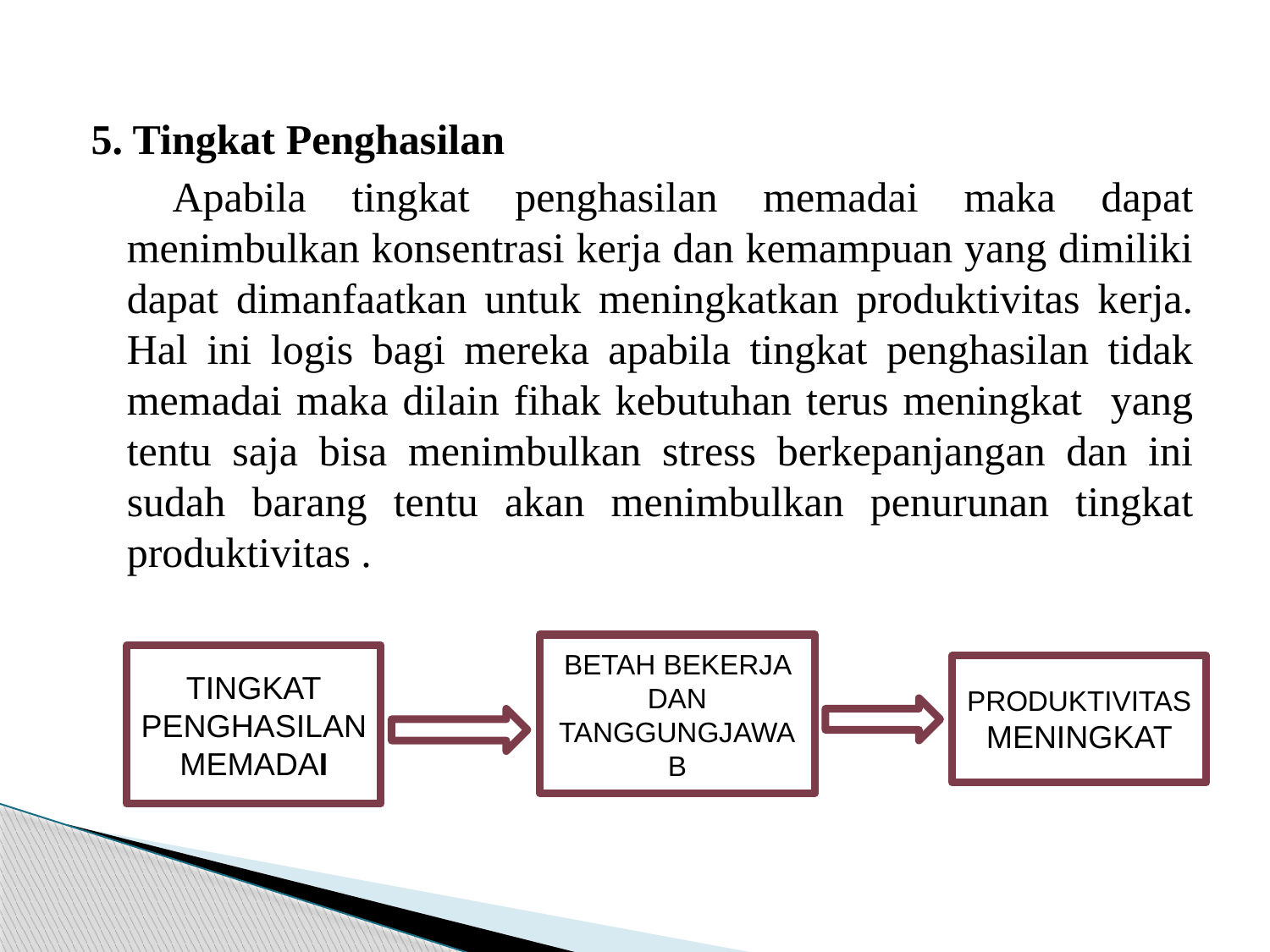

#
5. Tingkat Penghasilan
	 Apabila tingkat penghasilan memadai maka dapat menimbulkan konsentrasi kerja dan kemampuan yang dimiliki dapat dimanfaatkan untuk meningkatkan produktivitas kerja. Hal ini logis bagi mereka apabila tingkat penghasilan tidak memadai maka dilain fihak kebutuhan terus meningkat  yang tentu saja bisa menimbulkan stress berkepanjangan dan ini sudah barang tentu akan menimbulkan penurunan tingkat produktivitas .

BETAH BEKERJA DAN TANGGUNGJAWAB
TINGKAT
PENGHASILAN
MEMADAI
PRODUKTIVITAS
MENINGKAT